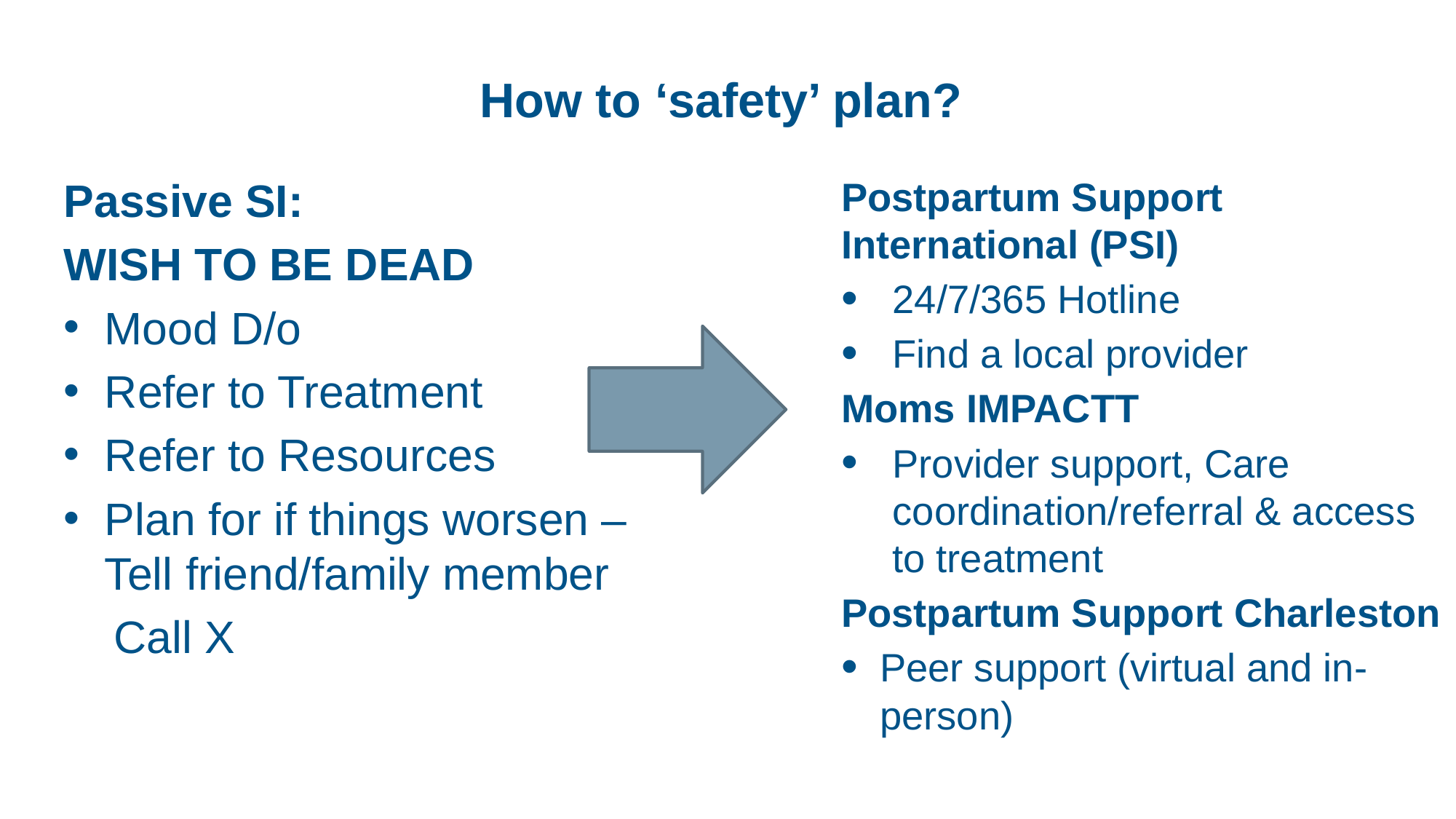

# How to ‘safety’ plan?
Passive SI:
WISH TO BE DEAD
Mood D/o
Refer to Treatment
Refer to Resources
Plan for if things worsen –Tell friend/family member
    Call X

Postpartum Support International (PSI)
24/7/365 Hotline
Find a local provider
Moms IMPACTT
Provider support, Care coordination/referral & access to treatment
Postpartum Support Charleston
Peer support (virtual and in-person)